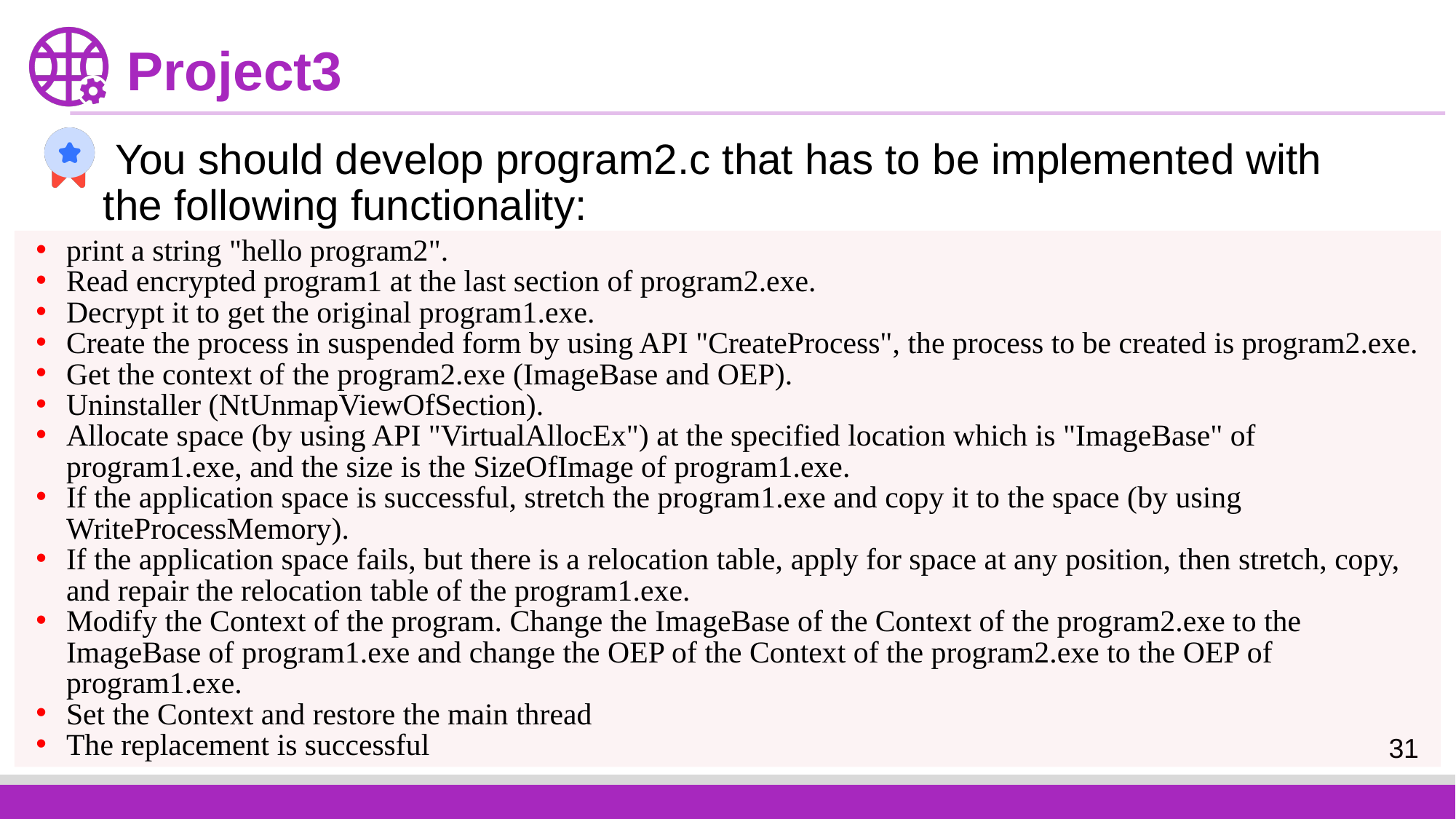

Project3
 You should develop program2.c that has to be implemented with the following functionality:
print a string "hello program2".
Read encrypted program1 at the last section of program2.exe.
Decrypt it to get the original program1.exe.
Create the process in suspended form by using API "CreateProcess", the process to be created is program2.exe.
Get the context of the program2.exe (ImageBase and OEP).
Uninstaller (NtUnmapViewOfSection).
Allocate space (by using API "VirtualAllocEx") at the specified location which is "ImageBase" of program1.exe, and the size is the SizeOfImage of program1.exe.
If the application space is successful, stretch the program1.exe and copy it to the space (by using WriteProcessMemory).
If the application space fails, but there is a relocation table, apply for space at any position, then stretch, copy, and repair the relocation table of the program1.exe.
Modify the Context of the program. Change the ImageBase of the Context of the program2.exe to the ImageBase of program1.exe and change the OEP of the Context of the program2.exe to the OEP of program1.exe.
Set the Context and restore the main thread
The replacement is successful